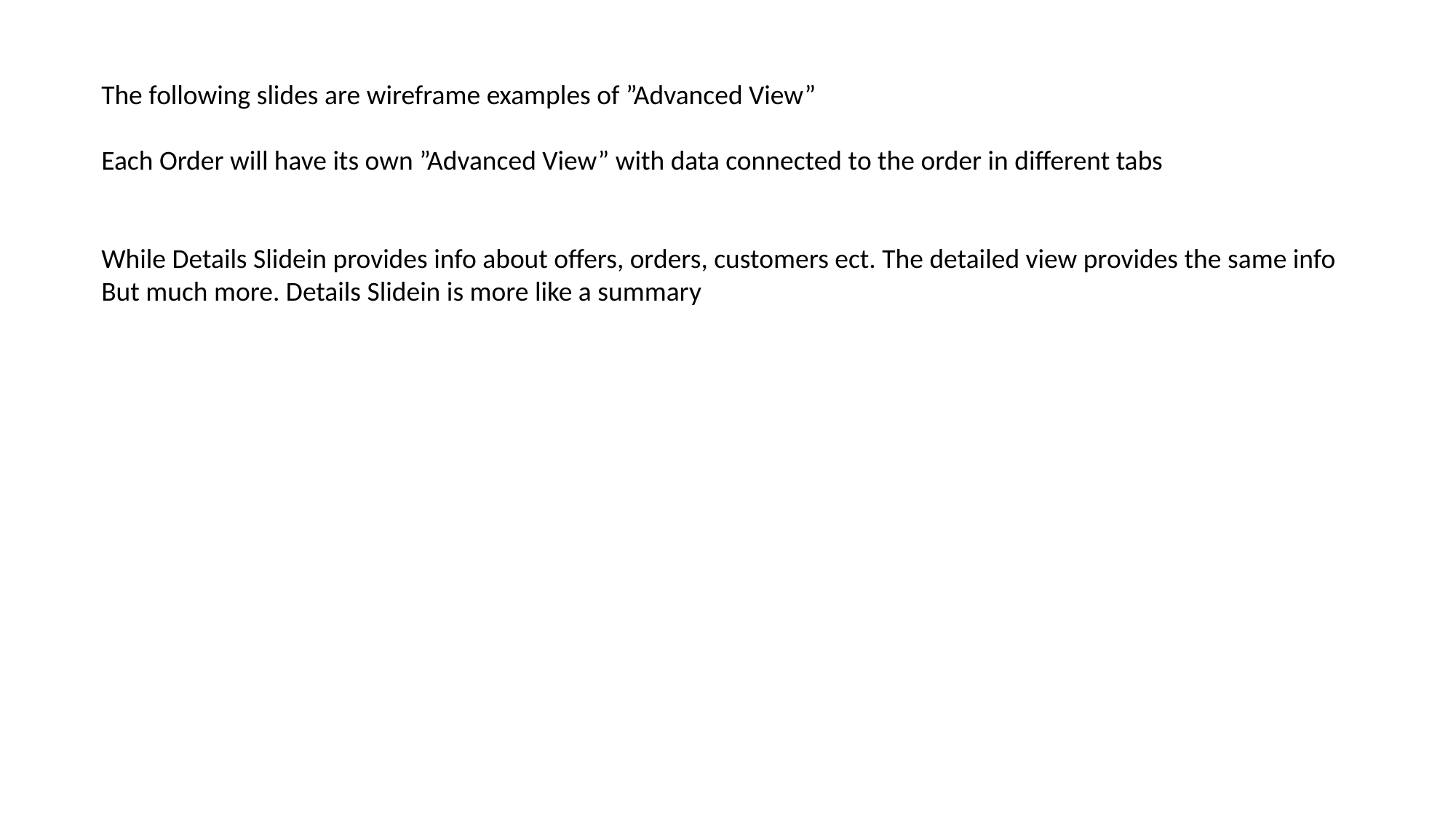

The following slides are wireframe examples of ”Advanced View”

Each Order will have its own ”Advanced View” with data connected to the order in different tabs

While Details Slidein provides info about offers, orders, customers ect. The detailed view provides the same info
But much more. Details Slidein is more like a summary